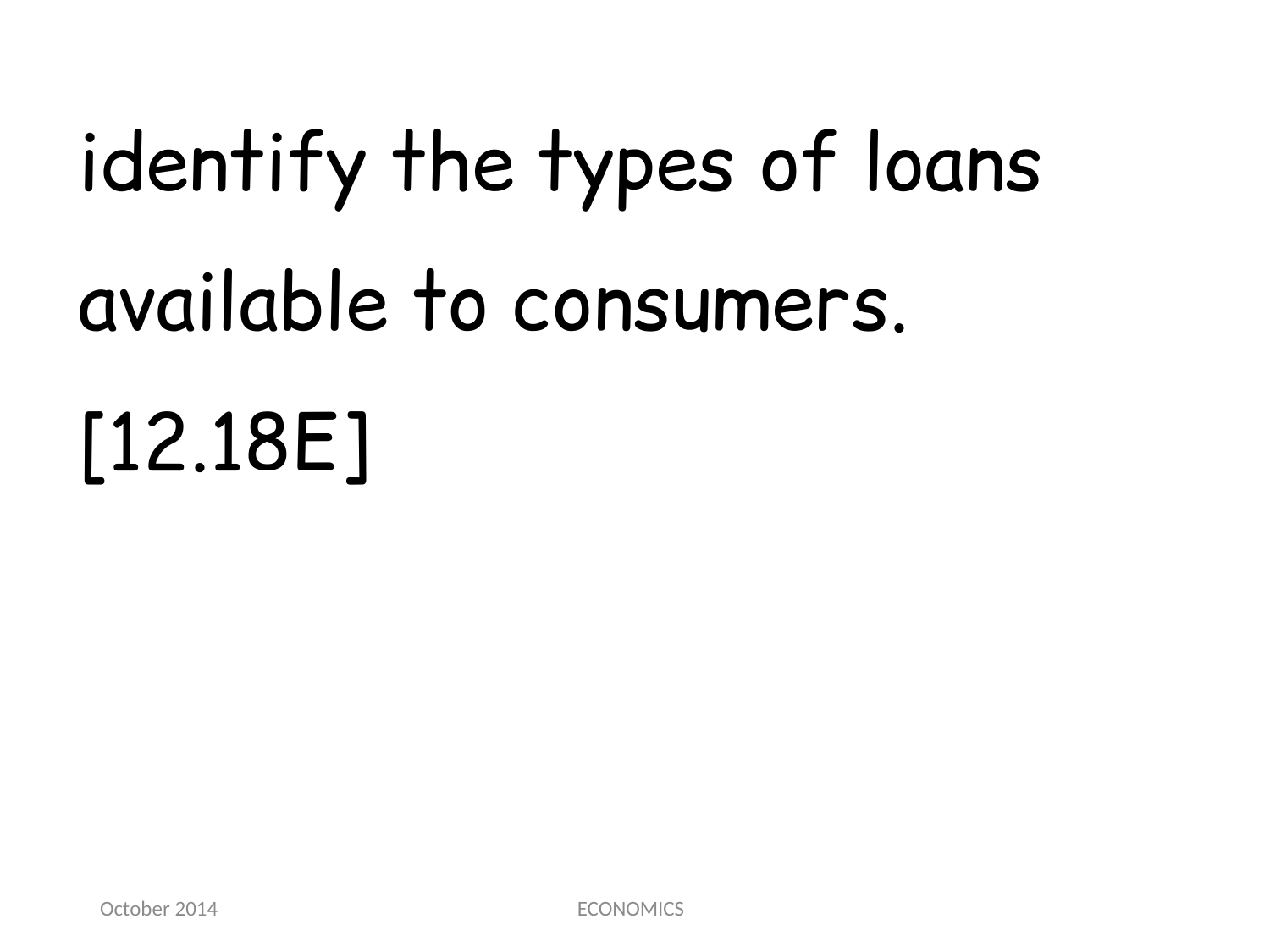

identify the types of loans available to consumers.[12.18E]
October 2014
ECONOMICS